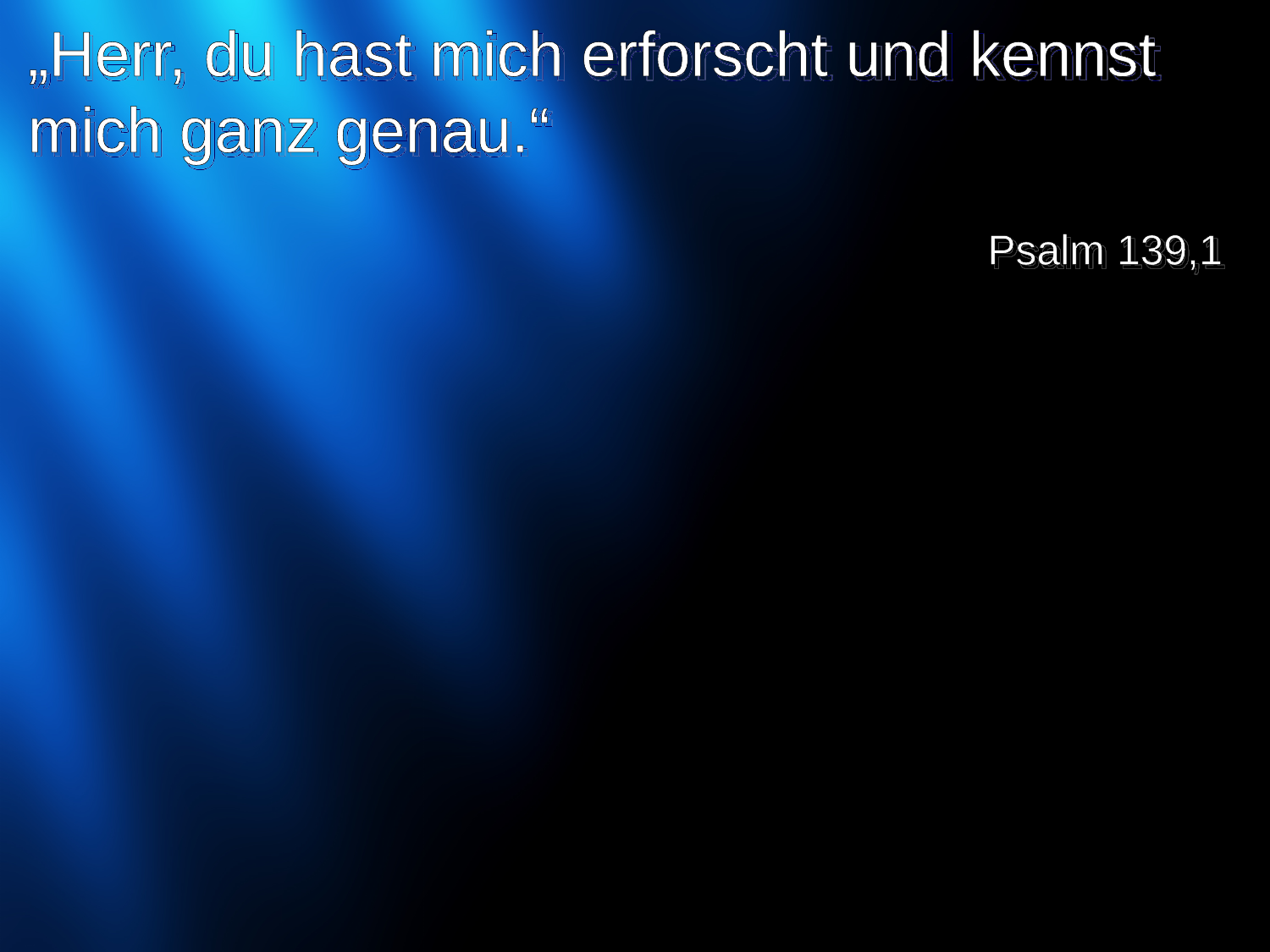

# „Herr, du hast mich erforscht und kennst mich ganz genau.“
Psalm 139,1